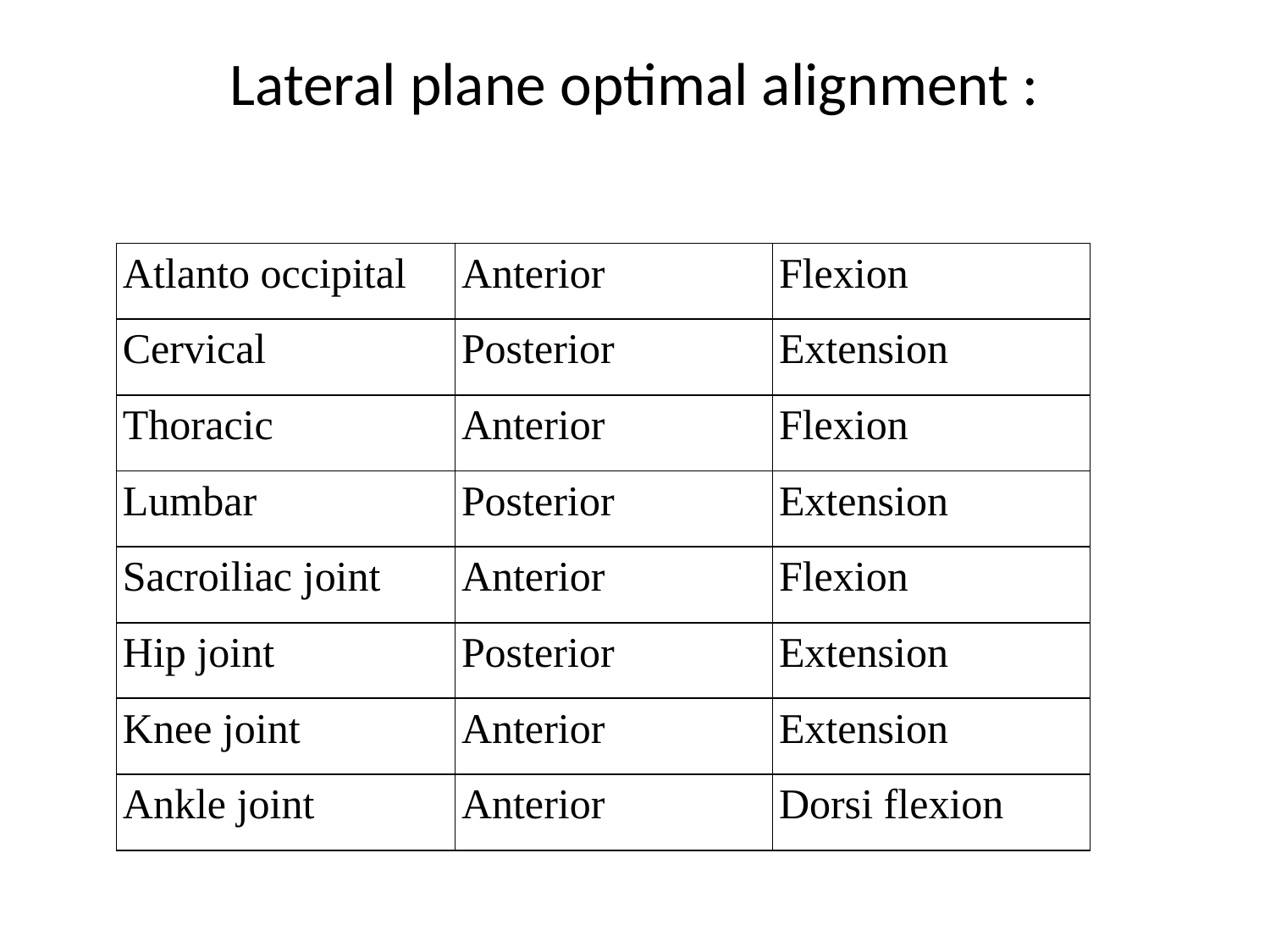

# Lateral plane optimal alignment :
| Atlanto occipital | Anterior | Flexion |
| --- | --- | --- |
| Cervical | Posterior | Extension |
| Thoracic | Anterior | Flexion |
| Lumbar | Posterior | Extension |
| Sacroiliac joint | Anterior | Flexion |
| Hip joint | Posterior | Extension |
| Knee joint | Anterior | Extension |
| Ankle joint | Anterior | Dorsi flexion |